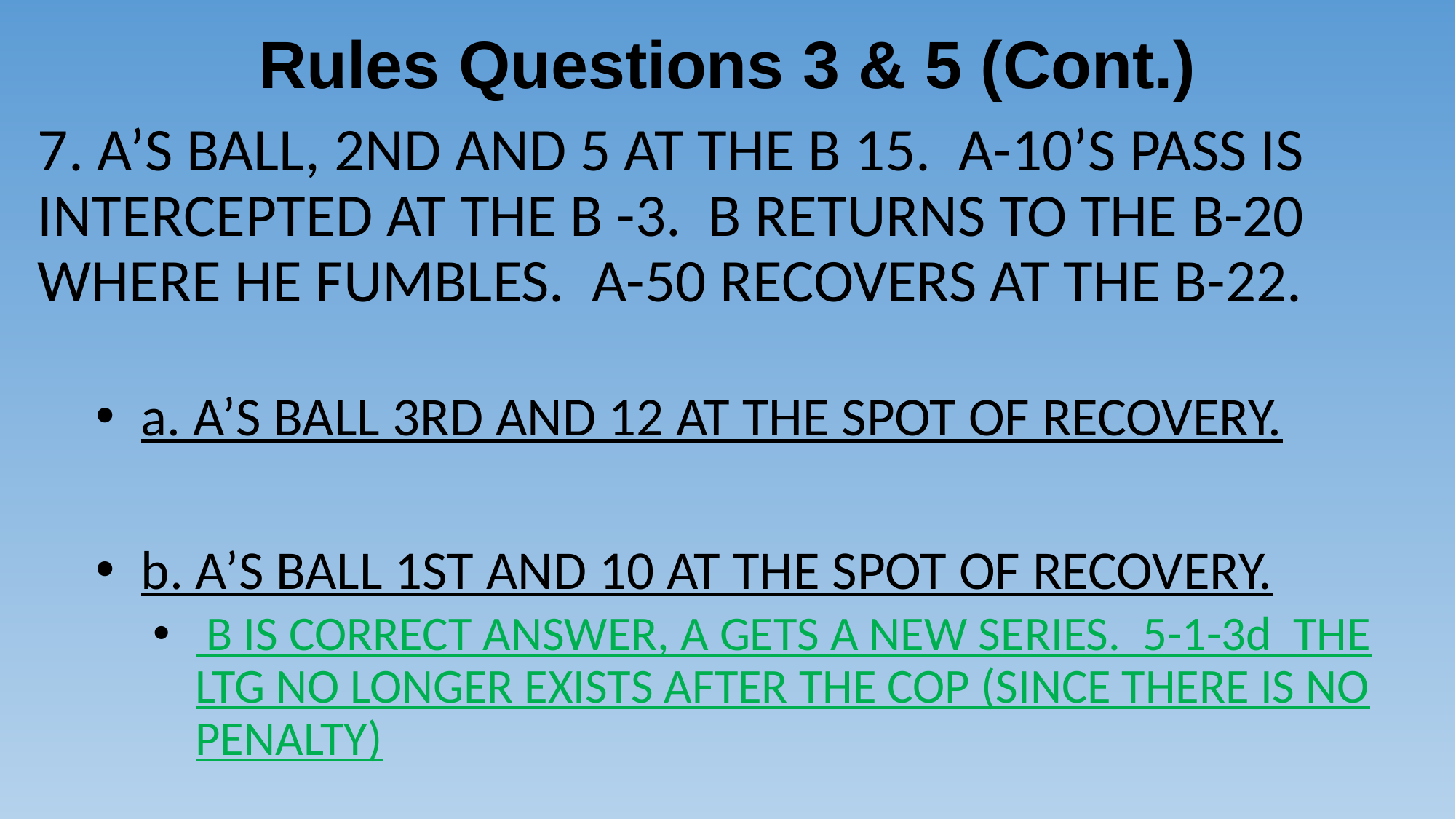

# Rules Questions 3 & 5 (Cont.)
7. A’S BALL, 2ND AND 5 AT THE B 15.  A-10’S PASS IS INTERCEPTED AT THE B -3.  B RETURNS TO THE B-20 WHERE HE FUMBLES.  A-50 RECOVERS AT THE B-22.

a. A’S BALL 3RD AND 12 AT THE SPOT OF RECOVERY.

b. A’S BALL 1ST AND 10 AT THE SPOT OF RECOVERY.
 B IS CORRECT ANSWER, A GETS A NEW SERIES.  5-1-3d  THE LTG NO LONGER EXISTS AFTER THE COP (SINCE THERE IS NO PENALTY)